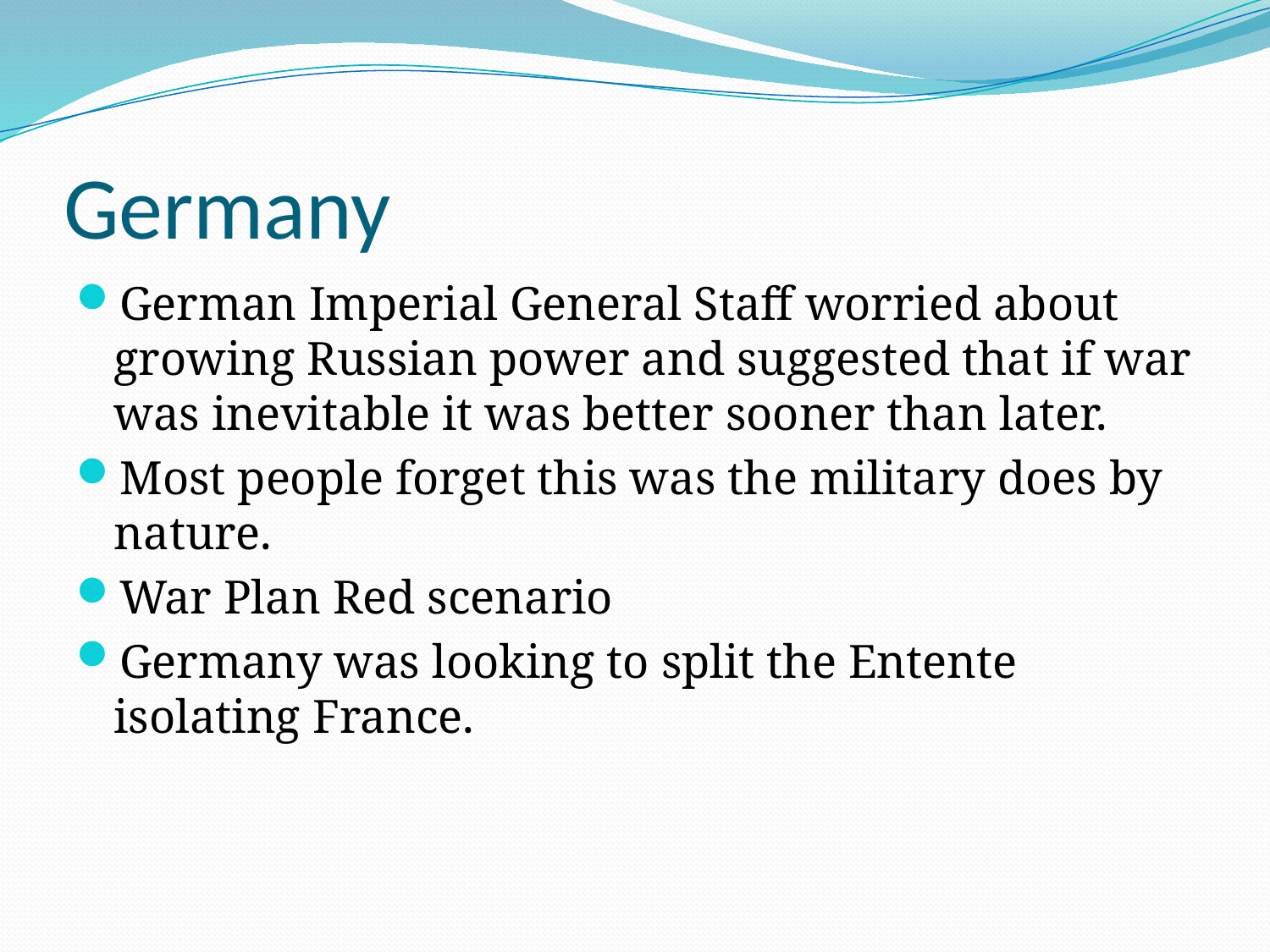

# Germany
German Imperial General Staff worried about growing Russian power and suggested that if war was inevitable it was better sooner than later.
Most people forget this was the military does by nature.
War Plan Red scenario
Germany was looking to split the Entente isolating France.